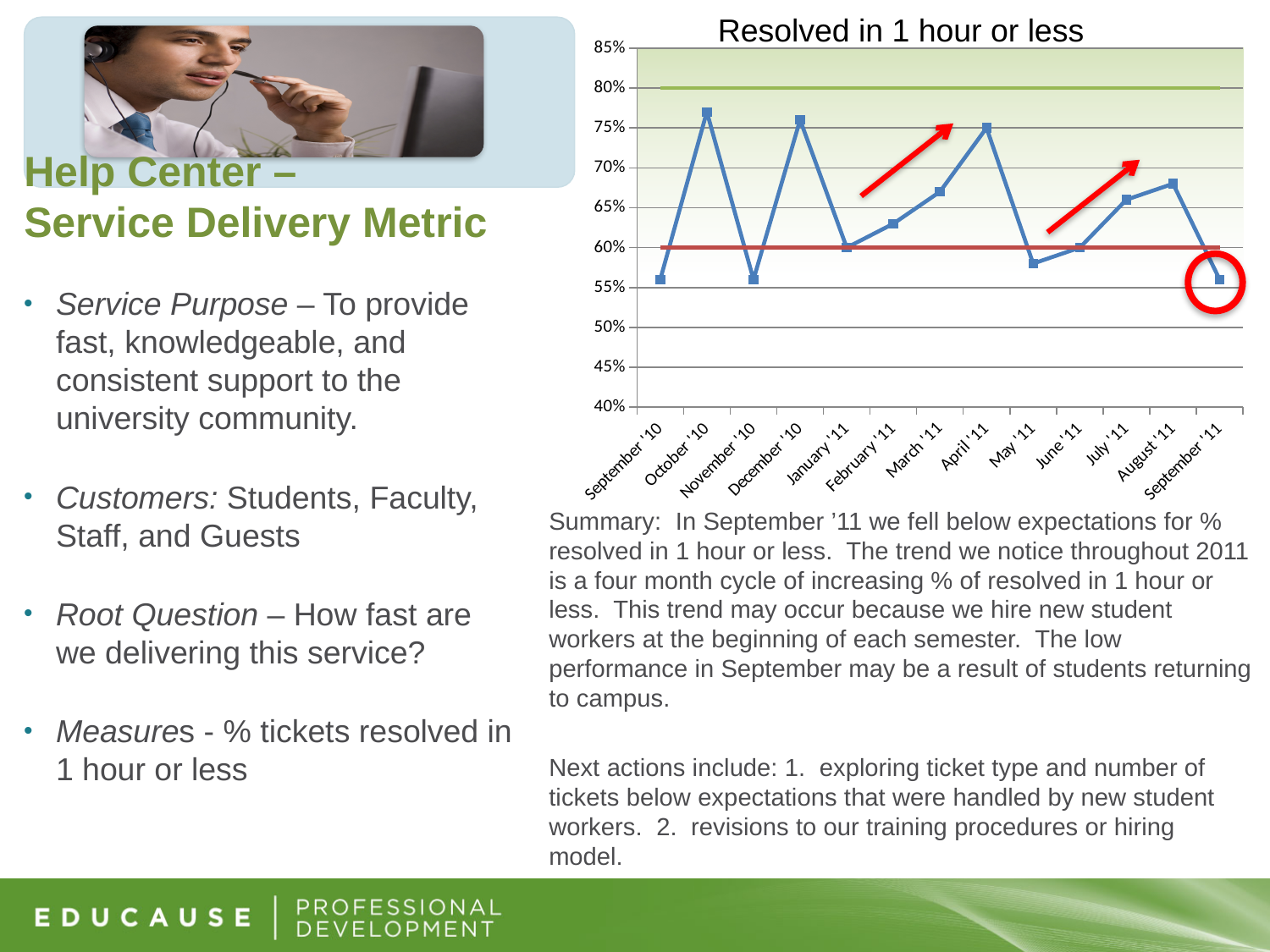

Resolved in 1 hour or less

### Chart

| Category | % resolved in 1 hour or less | Opp | Exc |
|---|---|---|---|
| September '10 | 0.56 | 0.6 | 0.8 |
| October '10 | 0.77 | 0.6 | 0.8 |
| November '10 | 0.56 | 0.6 | 0.8 |
| December '10 | 0.76 | 0.6 | 0.8 |
| January '11 | 0.6 | 0.6 | 0.8 |
| February '11 | 0.63 | 0.6 | 0.8 |
| March '11 | 0.67 | 0.6 | 0.8 |
| April '11 | 0.75 | 0.6 | 0.8 |
| May '11 | 0.58 | 0.6 | 0.8 |
| June '11 | 0.6 | 0.6 | 0.8 |
| July '11 | 0.66 | 0.6 | 0.8 |
| August '11 | 0.68 | 0.6 | 0.8 |
| September '11 | 0.56 | 0.6 | 0.8 |
Help Center –
Service Delivery Metric

Service Purpose – To provide fast, knowledgeable, and consistent support to the university community.

Customers: Students, Faculty, Staff, and Guests

Root Question – How fast are we delivering this service?

Measures - % tickets resolved in 1 hour or less

Summary:  In September ’11 we fell below expectations for % resolved in 1 hour or less.  The trend we notice throughout 2011 is a four month cycle of increasing % of resolved in 1 hour or less.  This trend may occur because we hire new student workers at the beginning of each semester.  The low performance in September may be a result of students returning to campus.

Next actions include: 1.  exploring ticket type and number of tickets below expectations that were handled by new student workers.  2.  revisions to our training procedures or hiring model.